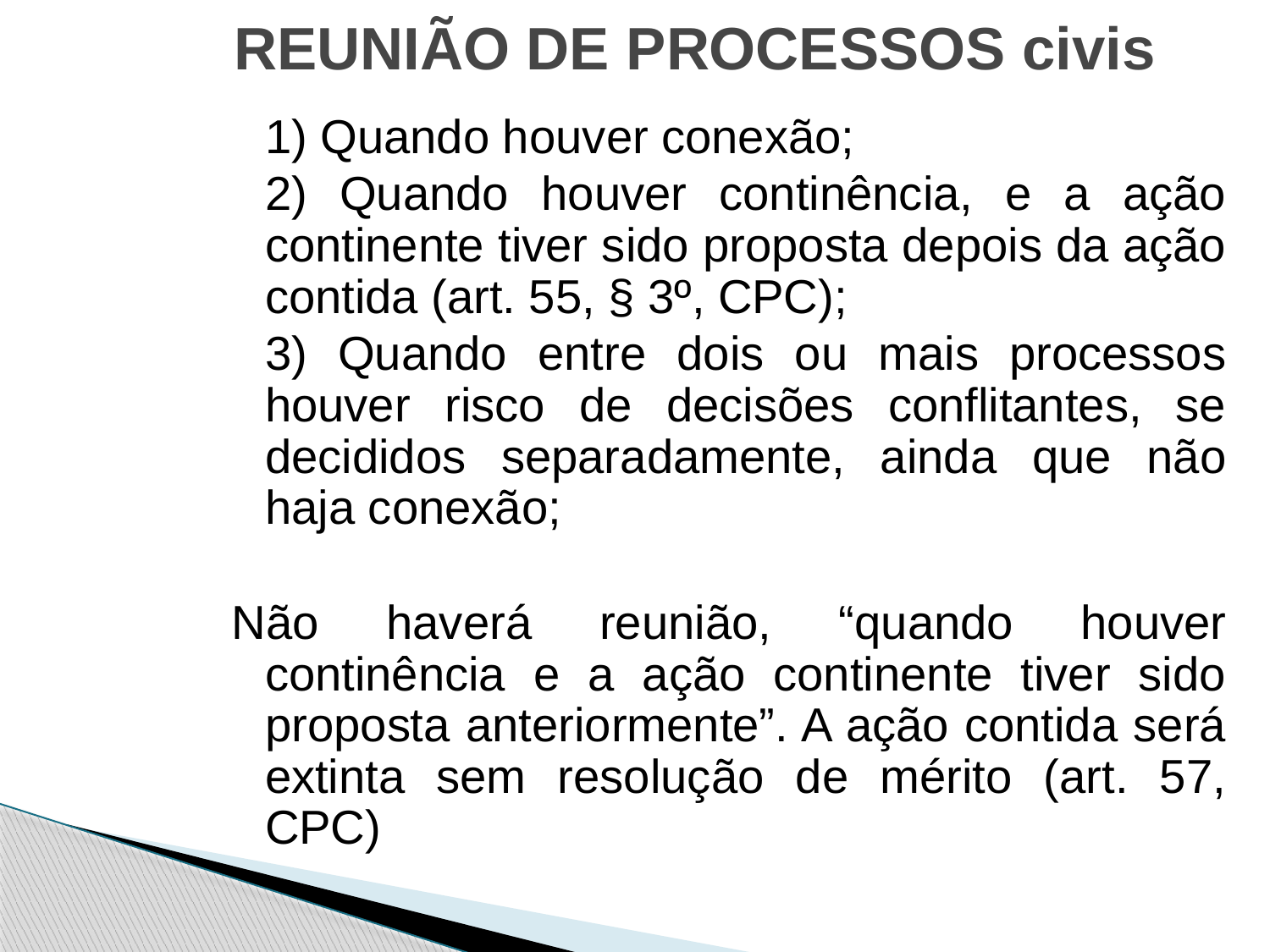

# REUNIÃO DE PROCESSOS civis
	1) Quando houver conexão;
	2) Quando houver continência, e a ação continente tiver sido proposta depois da ação contida (art. 55, § 3º, CPC);
	3) Quando entre dois ou mais processos houver risco de decisões conflitantes, se decididos separadamente, ainda que não haja conexão;

Não haverá reunião, “quando houver continência e a ação continente tiver sido proposta anteriormente”. A ação contida será extinta sem resolução de mérito (art. 57, CPC)